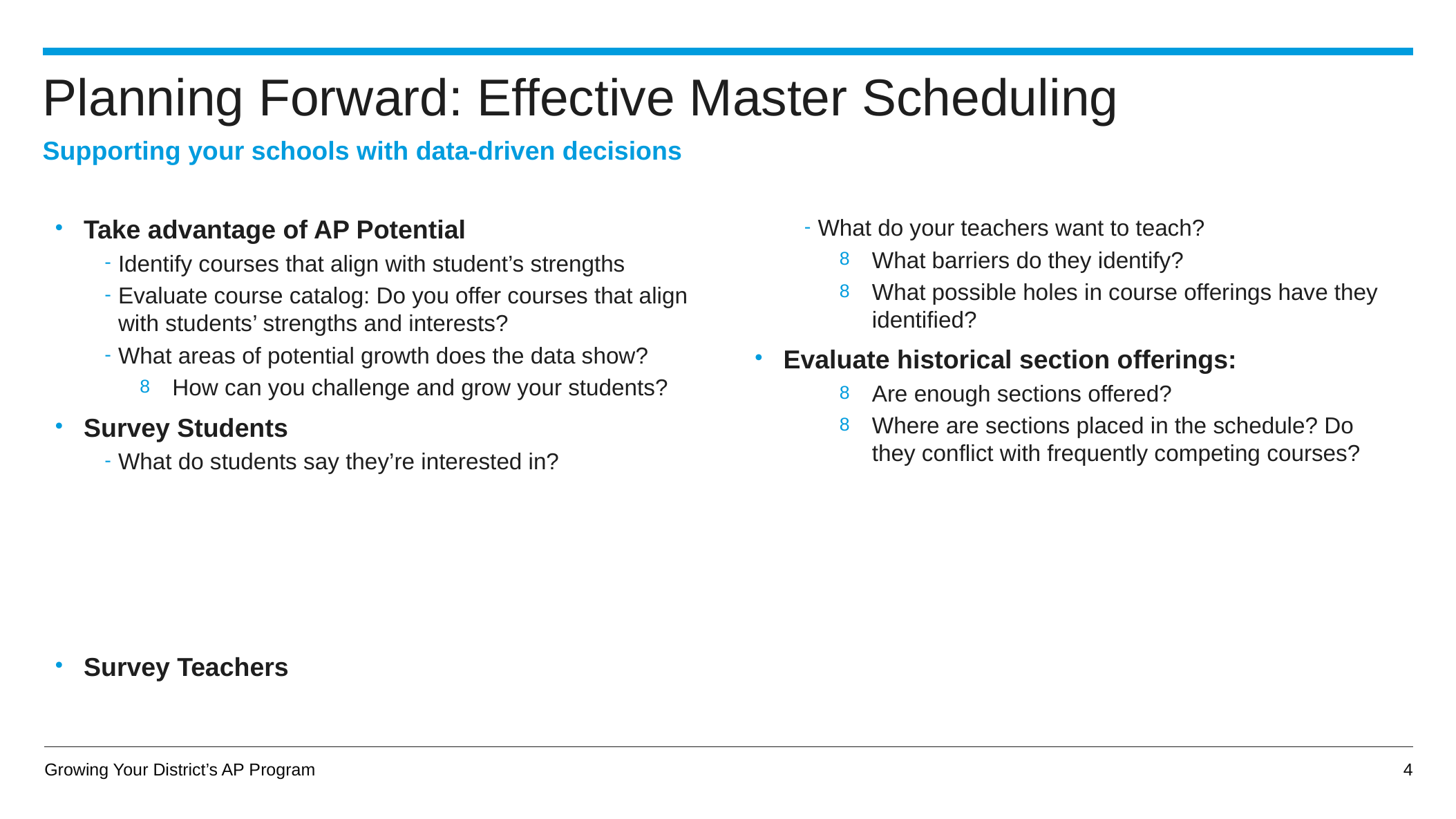

# Planning Forward: Effective Master Scheduling
Supporting your schools with data-driven decisions
Take advantage of AP Potential
Identify courses that align with student’s strengths
Evaluate course catalog: Do you offer courses that align with students’ strengths and interests?
What areas of potential growth does the data show?
How can you challenge and grow your students?
Survey Students
What do students say they’re interested in?

Survey Teachers
What do your teachers want to teach?
What barriers do they identify?
What possible holes in course offerings have they identified?
Evaluate historical section offerings:
Are enough sections offered?
Where are sections placed in the schedule? Do they conflict with frequently competing courses?